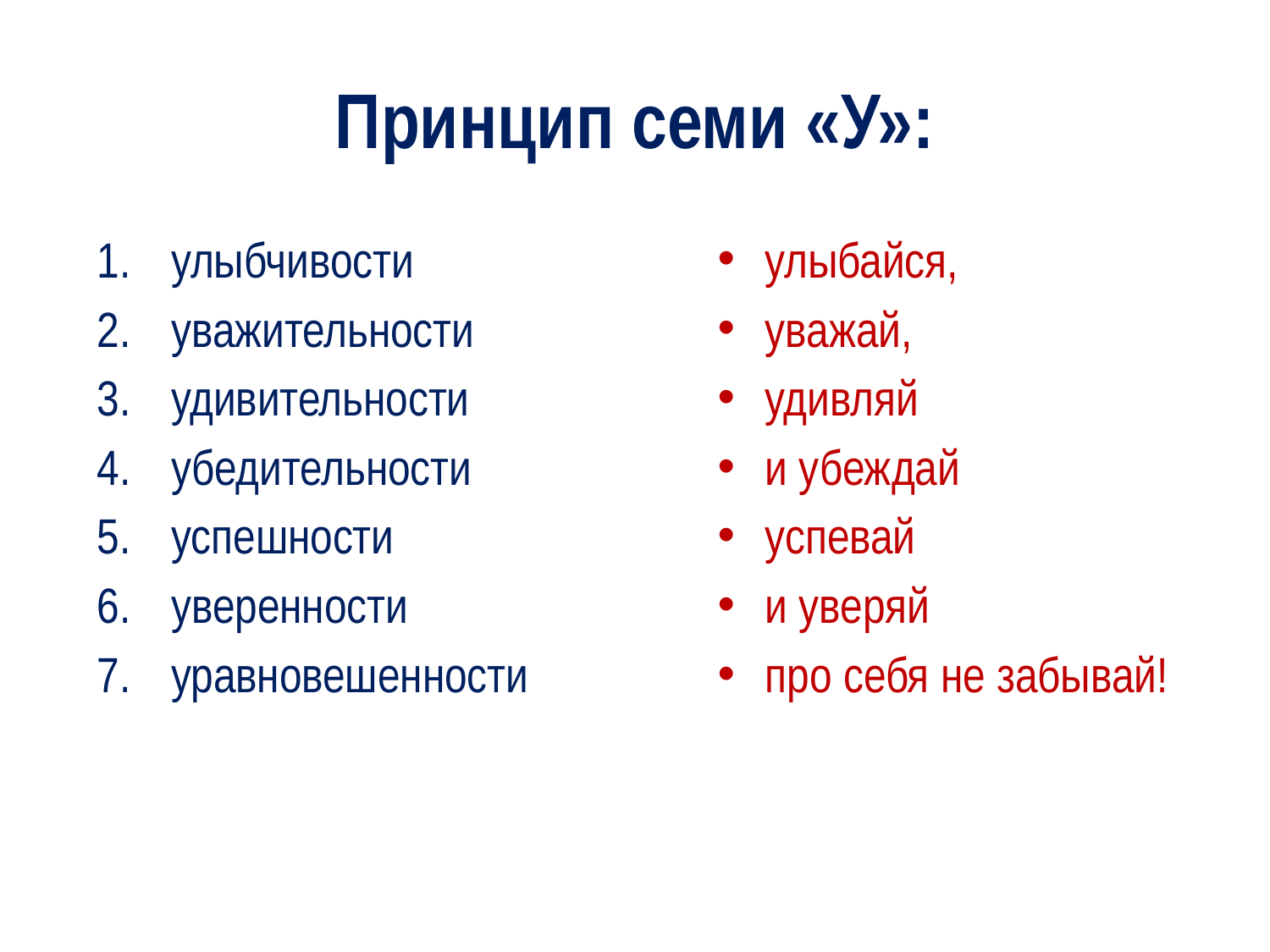

# Принцип семи «У»:
улыбайся,
уважай,
удивляй
и убеждай
успевай
и уверяй
про себя не забывай!
улыбчивости
уважительности
удивительности
убедительности
успешности
уверенности
уравновешенности